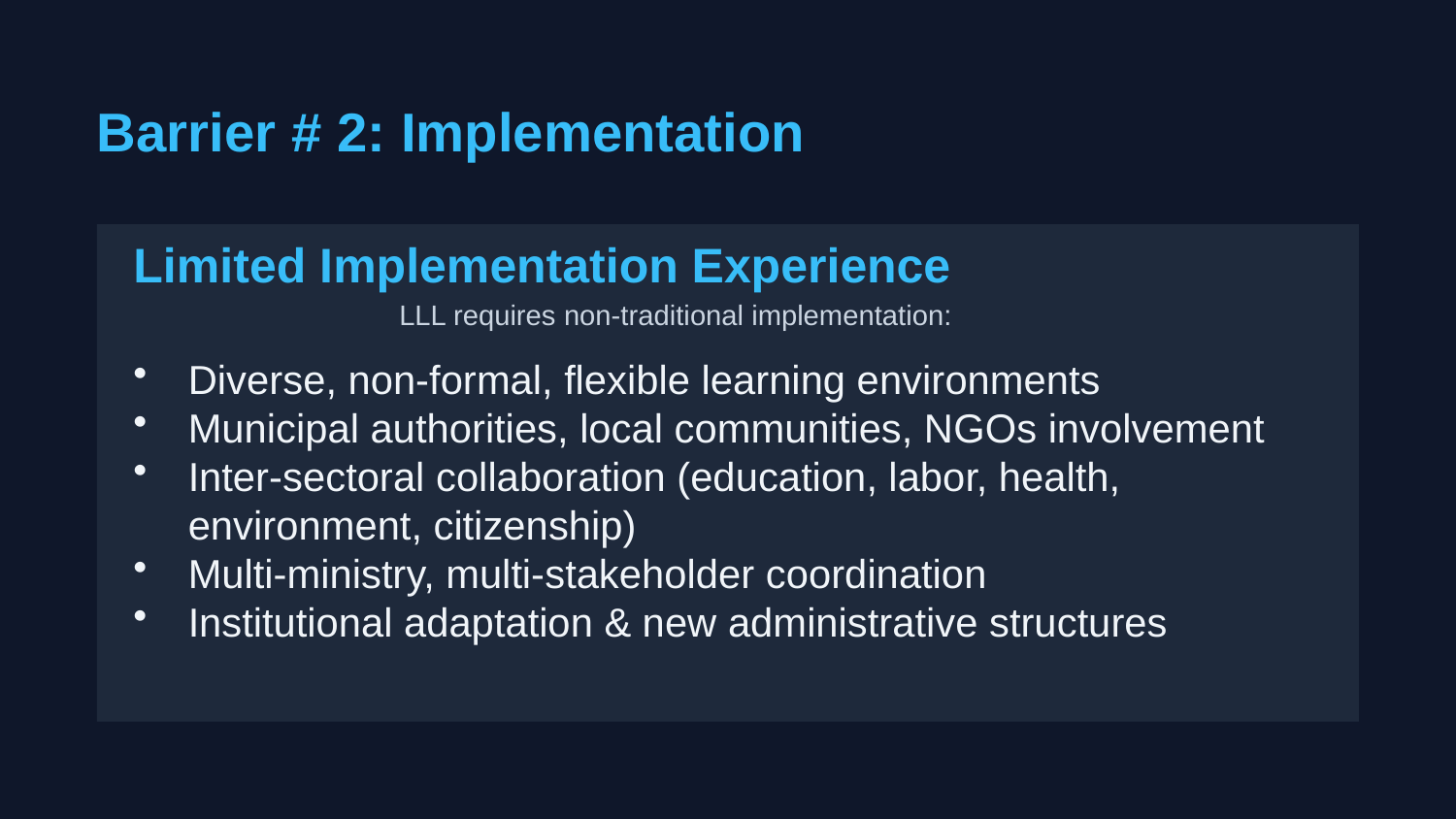

Barrier # 2: Implementation

Limited Implementation Experience
LLL requires non-traditional implementation:
Diverse, non-formal, flexible learning environments
Municipal authorities, local communities, NGOs involvement
Inter-sectoral collaboration (education, labor, health, environment, citizenship)
Multi-ministry, multi-stakeholder coordination
Institutional adaptation & new administrative structures